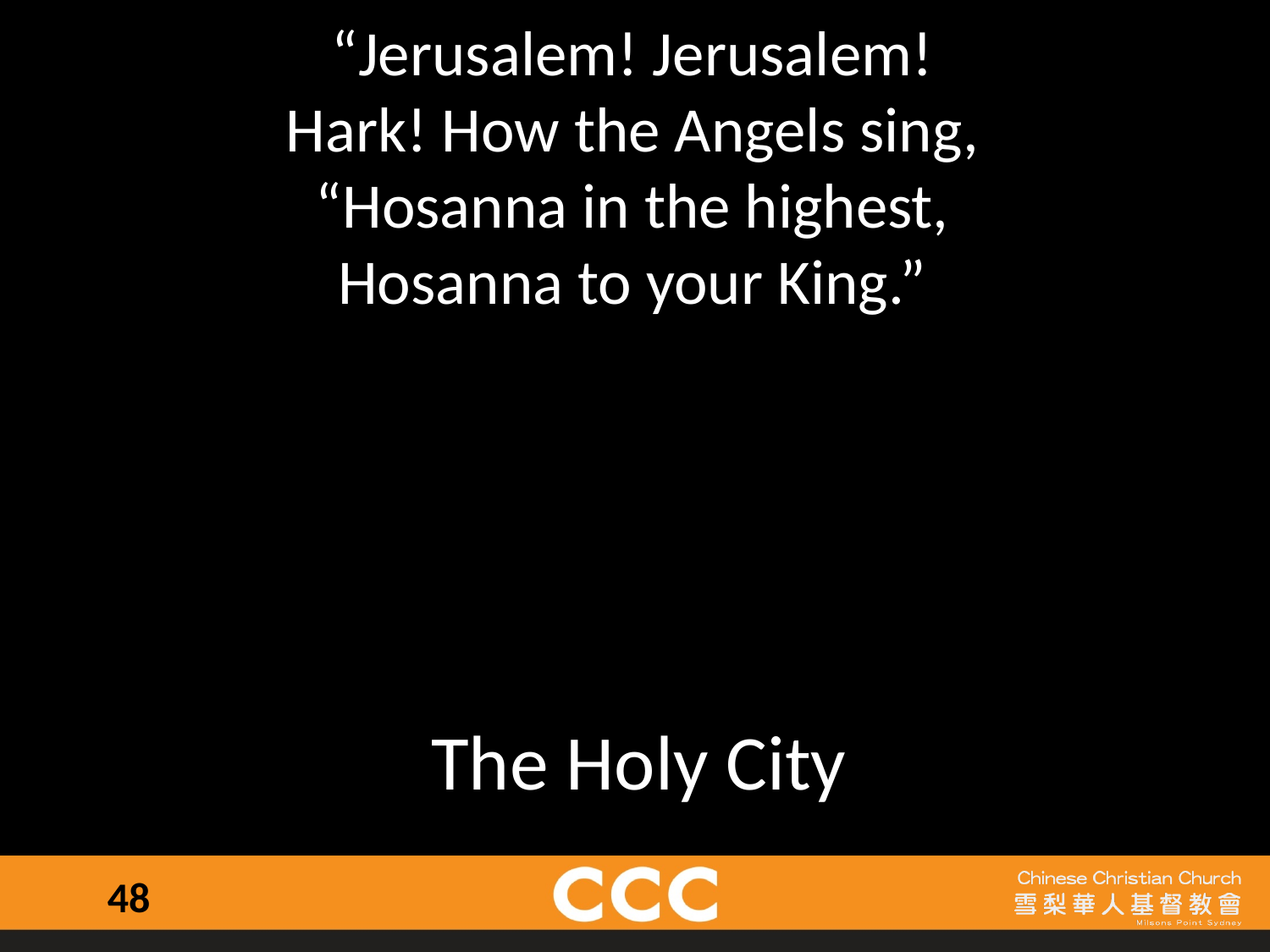

“Jerusalem! Jerusalem!
Hark! How the Angels sing,
“Hosanna in the highest,
Hosanna to your King.”
The Holy City

48